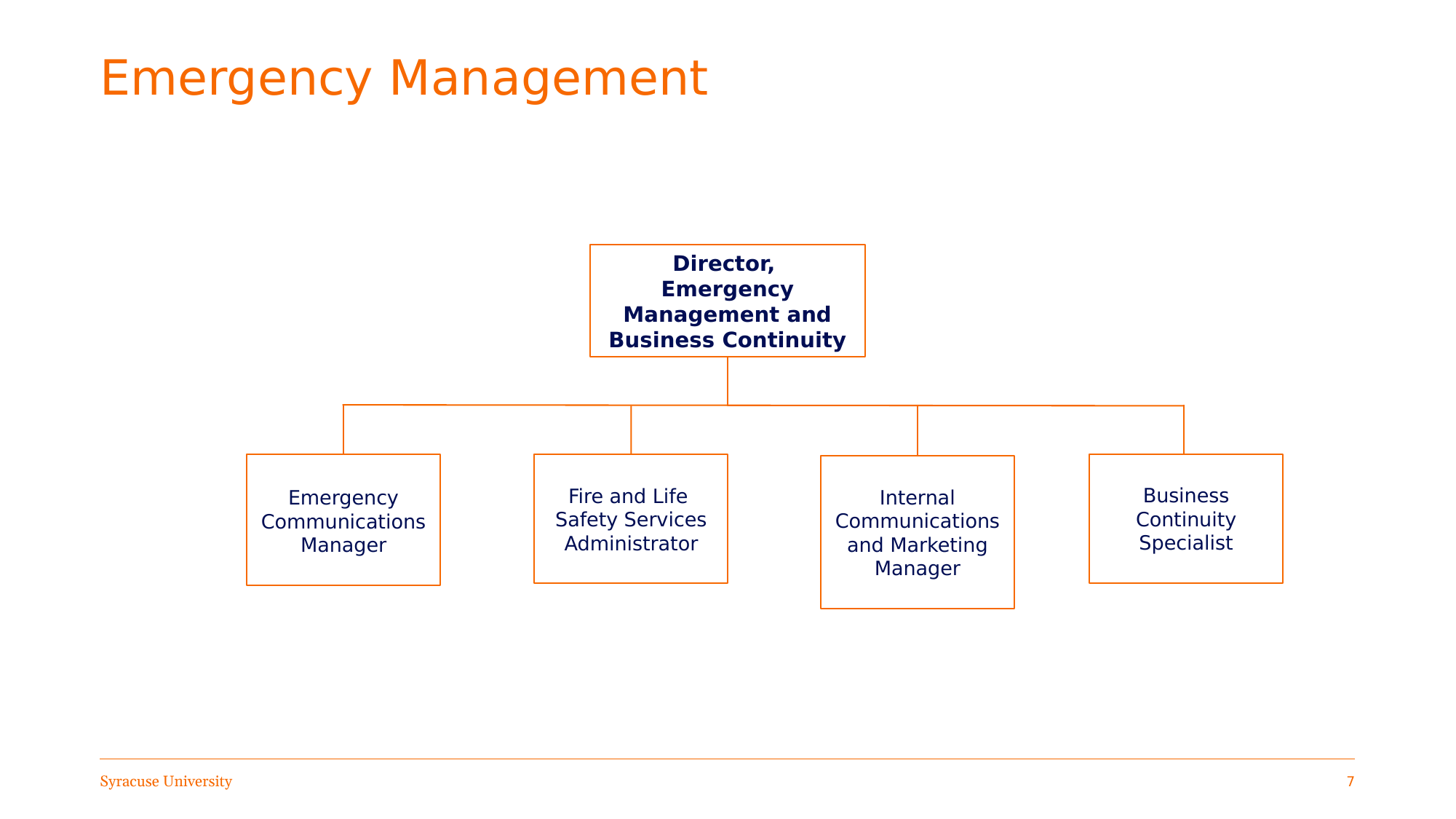

# Emergency Management
Director,
Emergency Management and Business Continuity

Business Continuity Specialist

Emergency Communications Manager

Fire and Life
Safety Services
Administrator

Internal Communications and Marketing Manager